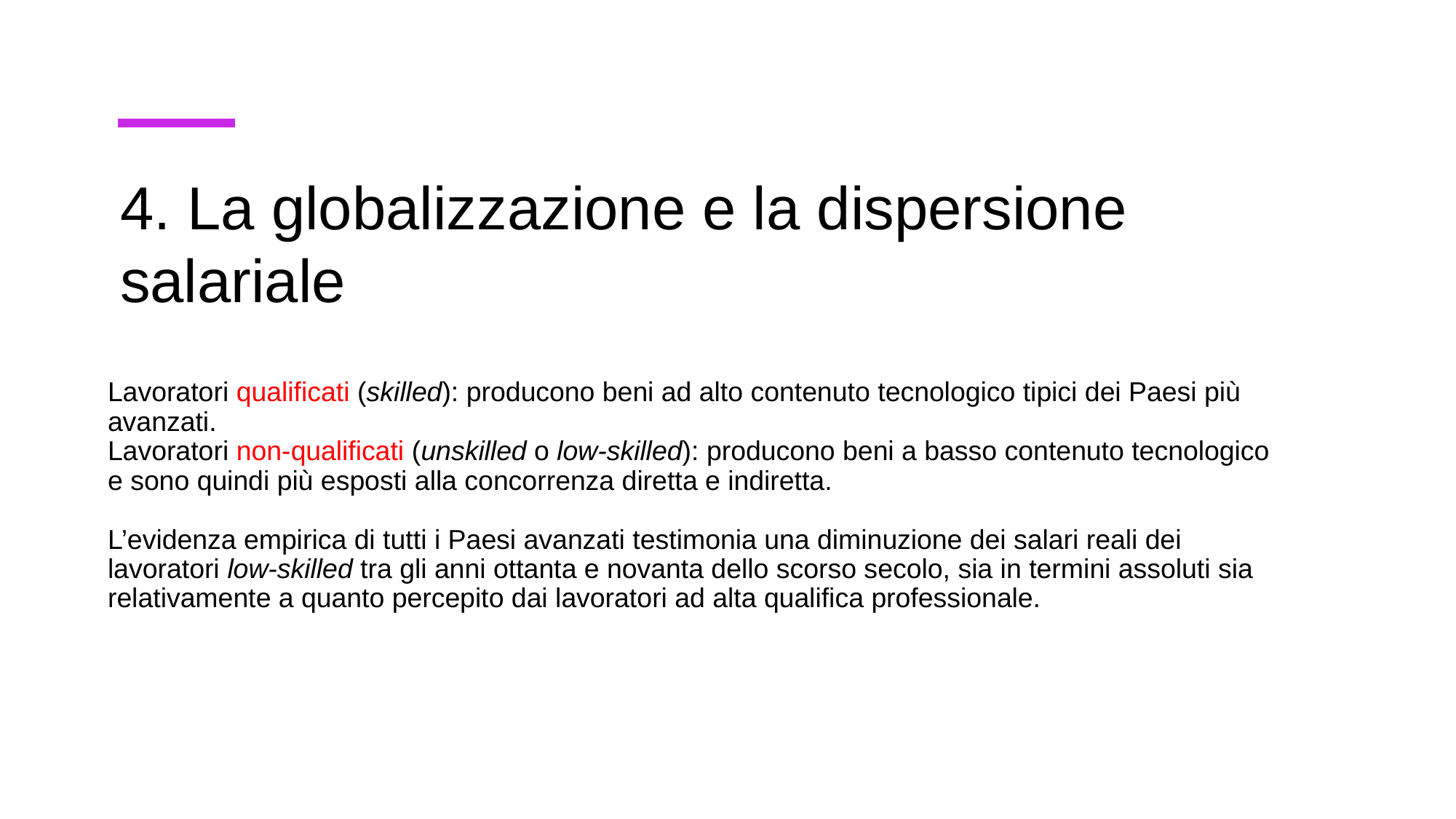

# 4. La globalizzazione e la dispersione salariale
Lavoratori qualificati (skilled): producono beni ad alto contenuto tecnologico tipici dei Paesi più avanzati.
Lavoratori non-qualificati (unskilled o low-skilled): producono beni a basso contenuto tecnologico e sono quindi più esposti alla concorrenza diretta e indiretta.

L’evidenza empirica di tutti i Paesi avanzati testimonia una diminuzione dei salari reali dei lavoratori low-skilled tra gli anni ottanta e novanta dello scorso secolo, sia in termini assoluti sia relativamente a quanto percepito dai lavoratori ad alta qualifica professionale.